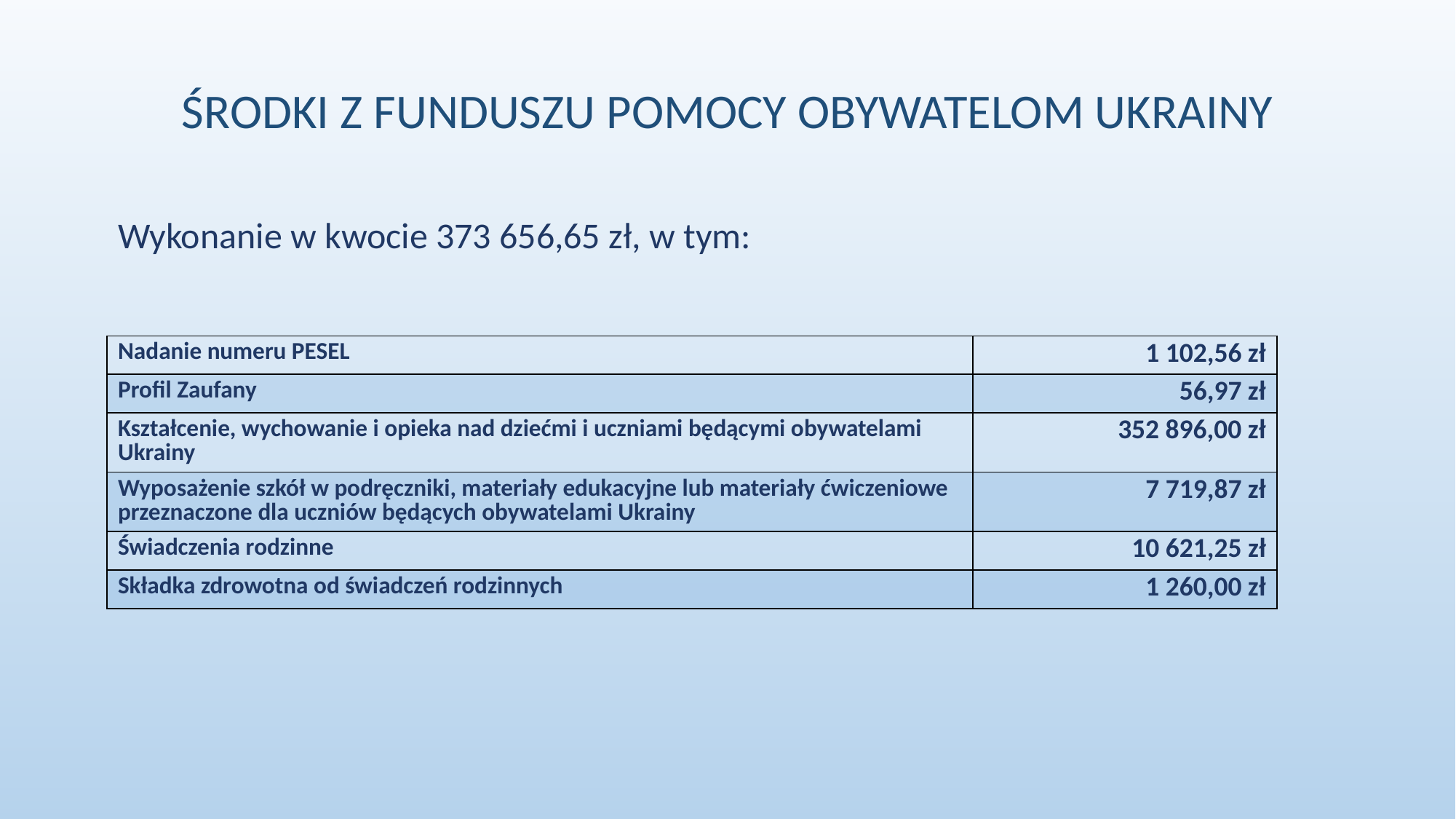

# ŚRODKI Z FUNDUSZU POMOCY OBYWATELOM UKRAINY
Wykonanie w kwocie 373 656,65 zł, w tym:

| Nadanie numeru PESEL | 1 102,56 zł |
| --- | --- |
| Profil Zaufany | 56,97 zł |
| Kształcenie, wychowanie i opieka nad dziećmi i uczniami będącymi obywatelami Ukrainy | 352 896,00 zł |
| Wyposażenie szkół w podręczniki, materiały edukacyjne lub materiały ćwiczeniowe przeznaczone dla uczniów będących obywatelami Ukrainy | 7 719,87 zł |
| Świadczenia rodzinne | 10 621,25 zł |
| Składka zdrowotna od świadczeń rodzinnych | 1 260,00 zł |